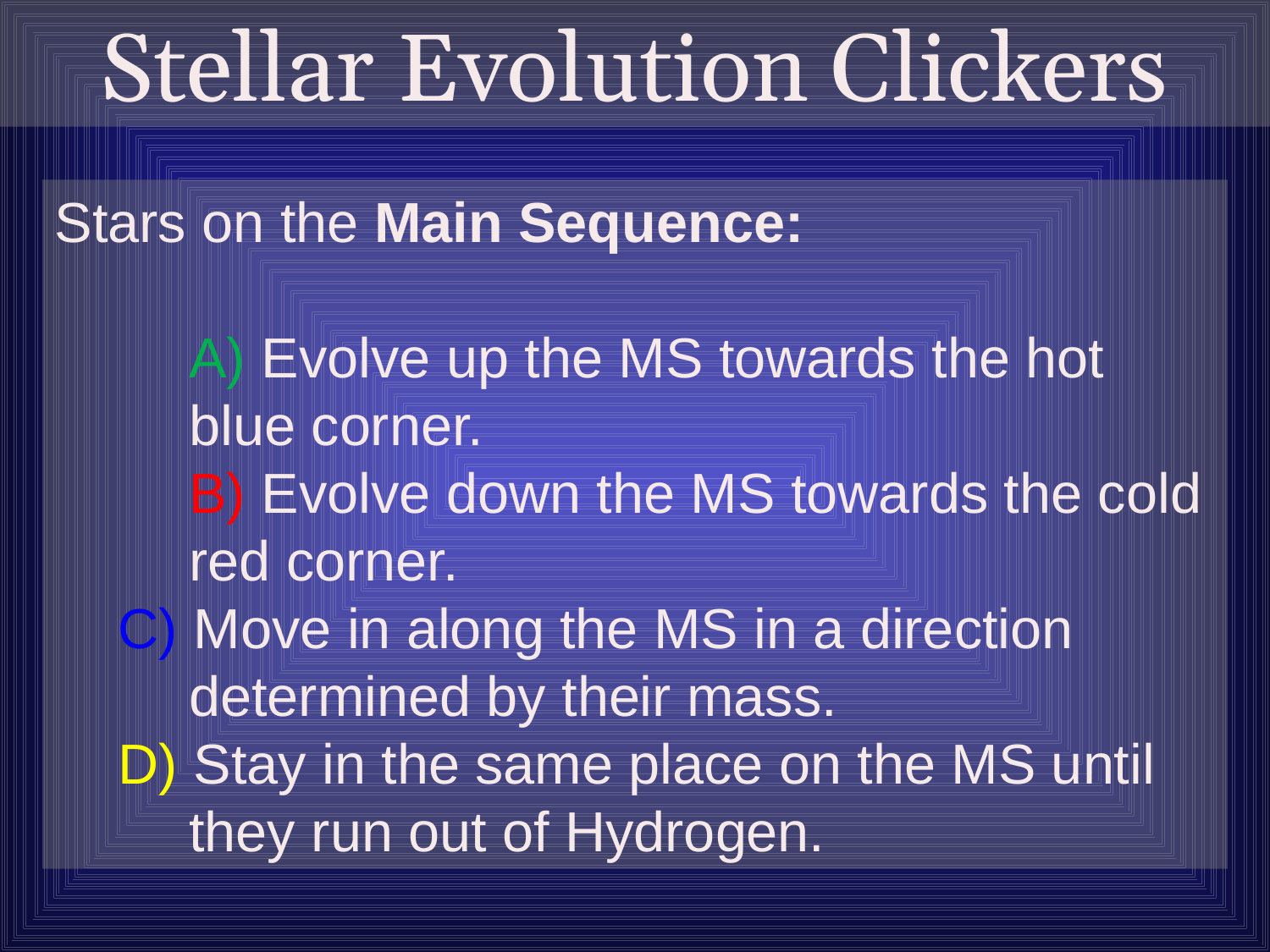

Stellar Evolution Clickers
Stars on the Main Sequence:

	A) Evolve up the MS towards the hot blue corner.
	B) Evolve down the MS towards the cold red corner.
C) Move in along the MS in a direction determined by their mass.
D) Stay in the same place on the MS until they run out of Hydrogen.